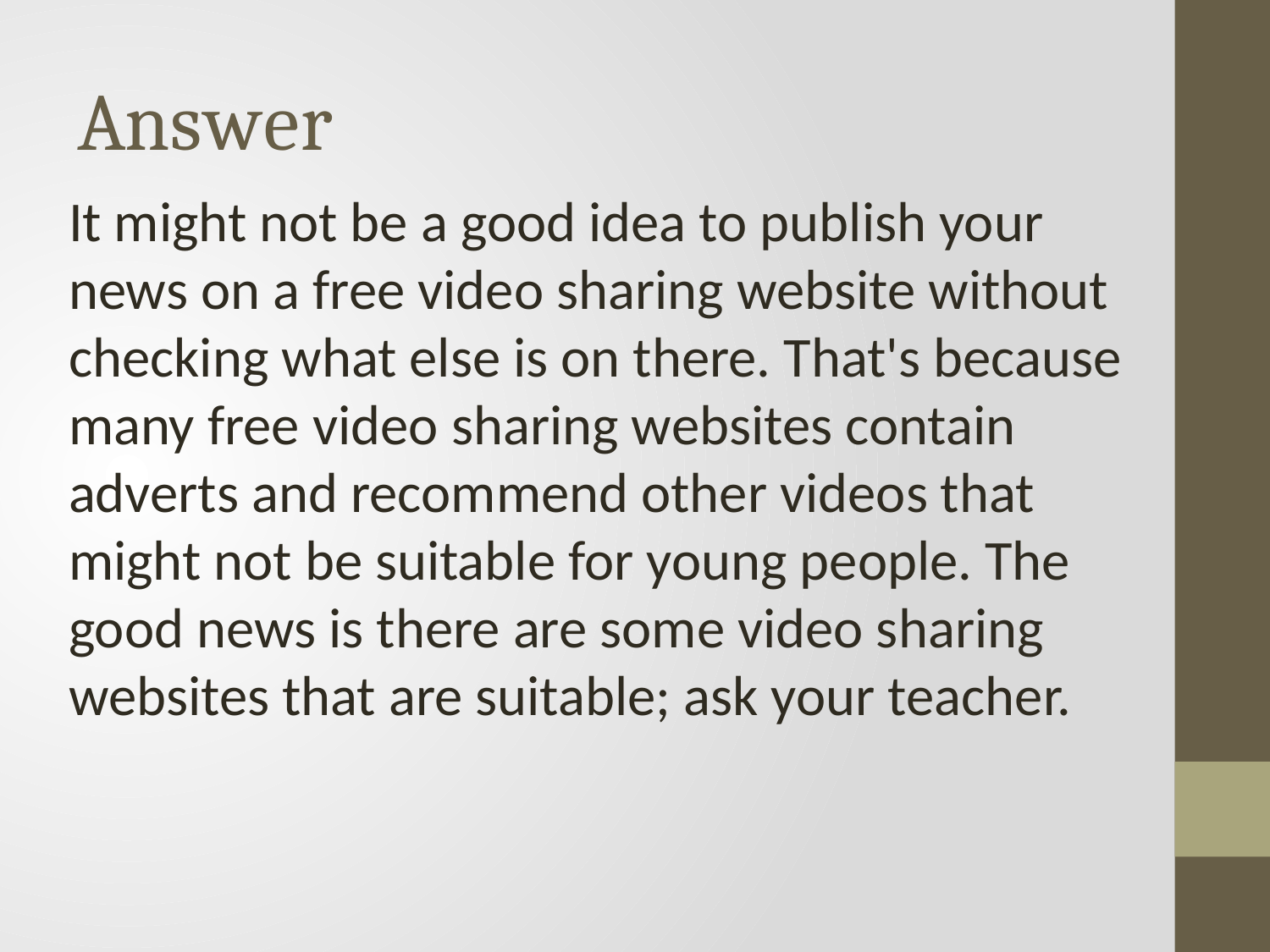

# Answer
It might not be a good idea to publish your news on a free video sharing website without checking what else is on there. That's because many free video sharing websites contain adverts and recommend other videos that might not be suitable for young people. The good news is there are some video sharing websites that are suitable; ask your teacher.